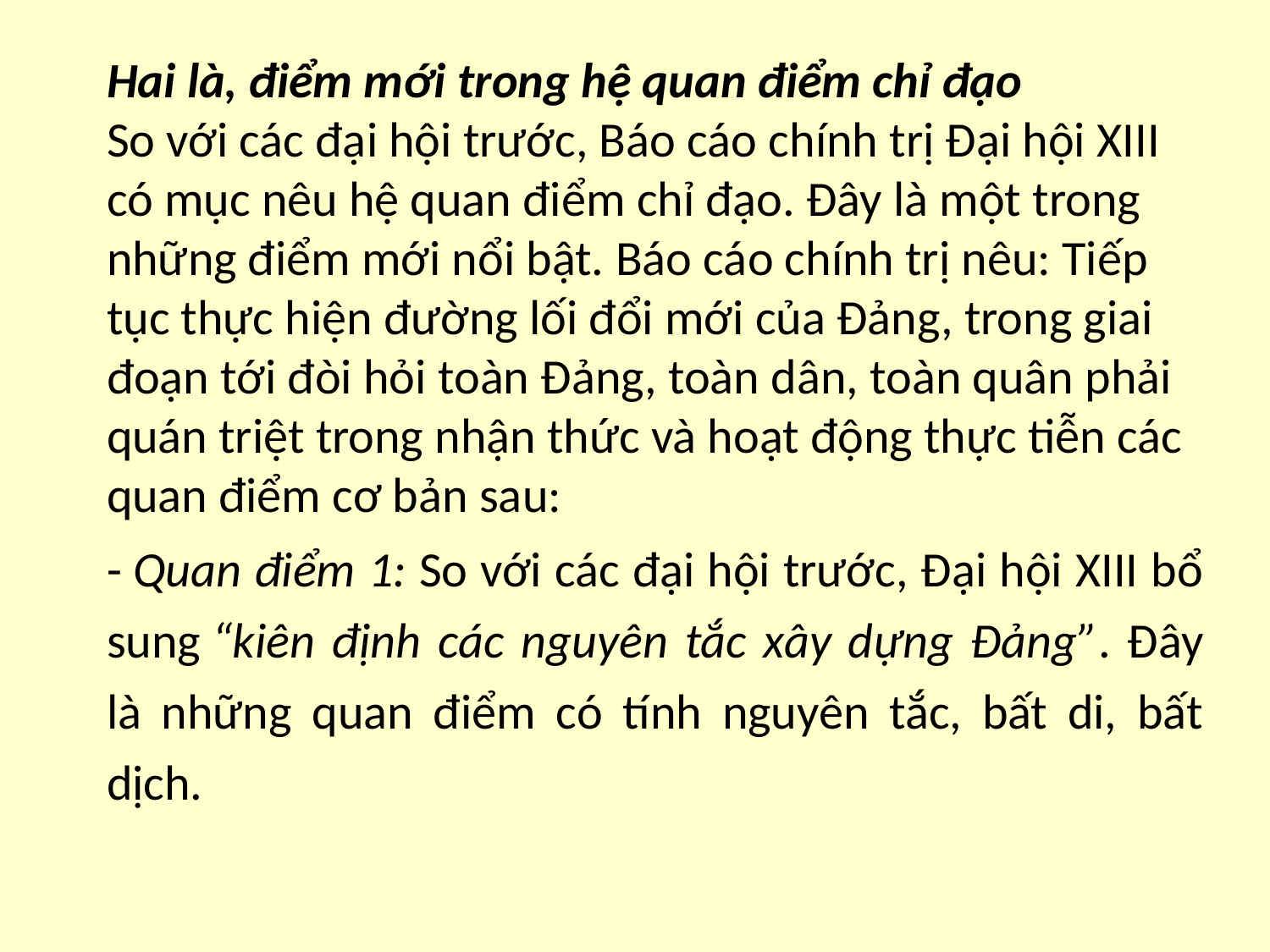

Hai là, điểm mới trong hệ quan điểm chỉ đạo
So với các đại hội trước, Báo cáo chính trị Đại hội XIII có mục nêu hệ quan điểm chỉ đạo. Đây là một trong những điểm mới nổi bật. Báo cáo chính trị nêu: Tiếp tục thực hiện đường lối đổi mới của Đảng, trong giai đoạn tới đòi hỏi toàn Đảng, toàn dân, toàn quân phải quán triệt trong nhận thức và hoạt động thực tiễn các quan điểm cơ bản sau:
- Quan điểm 1: So với các đại hội trước, Đại hội XIII bổ sung “kiên định các nguyên tắc xây dựng Đảng”. Đây là những quan điểm có tính nguyên tắc, bất di, bất dịch.